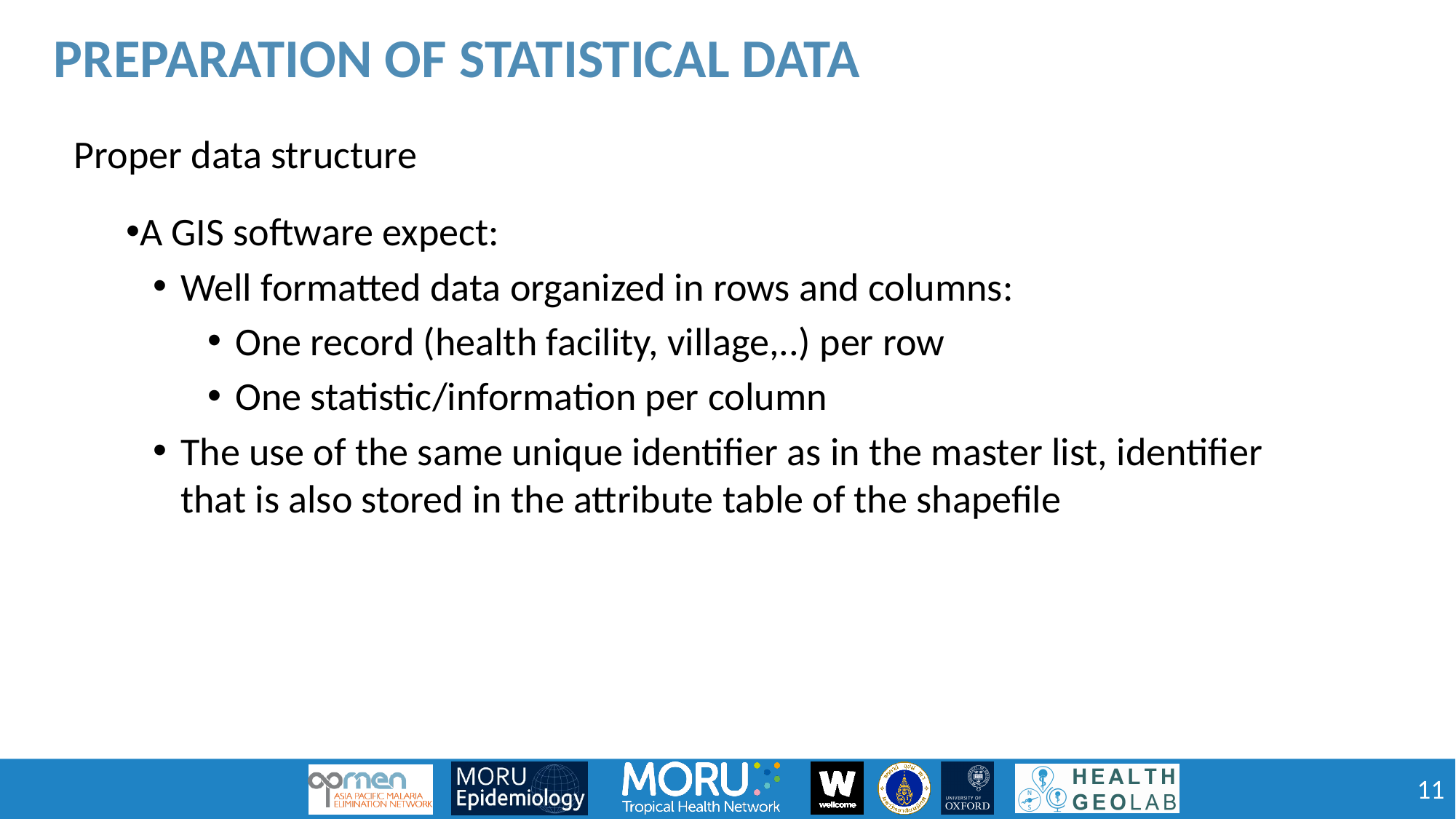

Preparation of statistical data
Proper data structure
A GIS software expect:
Well formatted data organized in rows and columns:
One record (health facility, village,..) per row
One statistic/information per column
The use of the same unique identifier as in the master list, identifier that is also stored in the attribute table of the shapefile

11